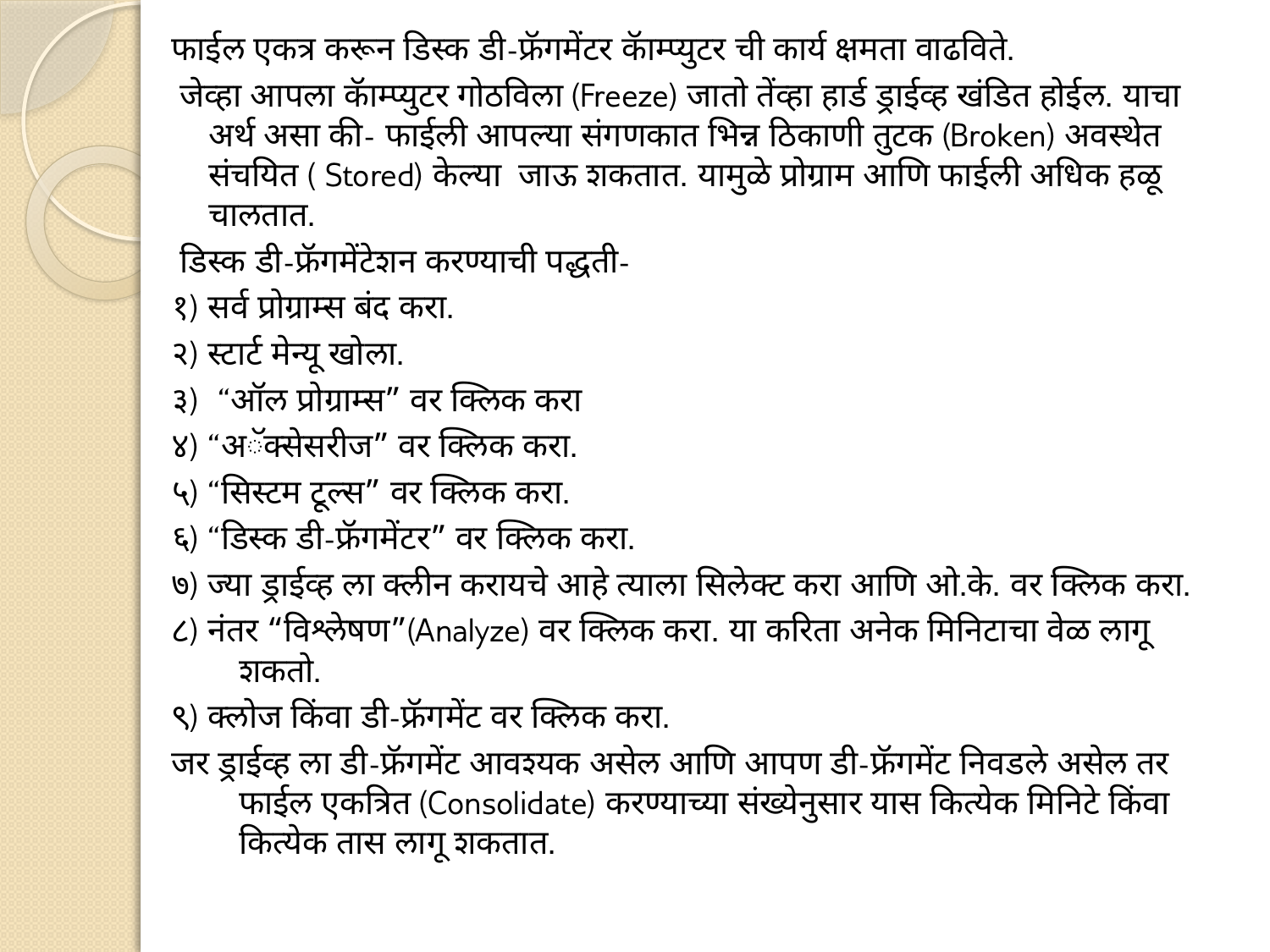

फाईल एकत्र करून डिस्क डी-फ्रॅगमेंटर कॅाम्प्युटर ची कार्य क्षमता वाढविते.
 जेव्हा आपला कॅाम्प्युटर गोठविला (Freeze) जातो तेंव्हा हार्ड ड्राईव्ह खंडित होईल. याचा अर्थ असा की- फाईली आपल्या संगणकात भिन्न ठिकाणी तुटक (Broken) अवस्थेत संचयित ( Stored) केल्या  जाऊ शकतात. यामुळे प्रोग्राम आणि फाईली अधिक हळू चालतात.
 डिस्क डी-फ्रॅगमेंटेशन करण्याची पद्धती-
१) सर्व प्रोग्राम्स बंद करा.
२) स्टार्ट मेन्यू खोला.
३)  “ऑल प्रोग्राम्स” वर क्लिक करा
४) “अॅक्सेसरीज” वर क्लिक करा.
५) “सिस्टम टूल्स” वर क्लिक करा.
६) “डिस्क डी-फ्रॅगमेंटर” वर क्लिक करा.
७) ज्या ड्राईव्ह ला क्लीन करायचे आहे त्याला सिलेक्ट करा आणि ओ.के. वर क्लिक करा.
८) नंतर “विश्लेषण”(Analyze) वर क्लिक करा. या करिता अनेक मिनिटाचा वेळ लागू शकतो.
९) क्लोज किंवा डी-फ्रॅगमेंट वर क्लिक करा.
जर ड्राईव्ह ला डी-फ्रॅगमेंट आवश्यक असेल आणि आपण डी-फ्रॅगमेंट निवडले असेल तर फाईल एकत्रित (Consolidate) करण्याच्या संख्येनुसार यास कित्येक मिनिटे किंवा कित्येक तास लागू शकतात.